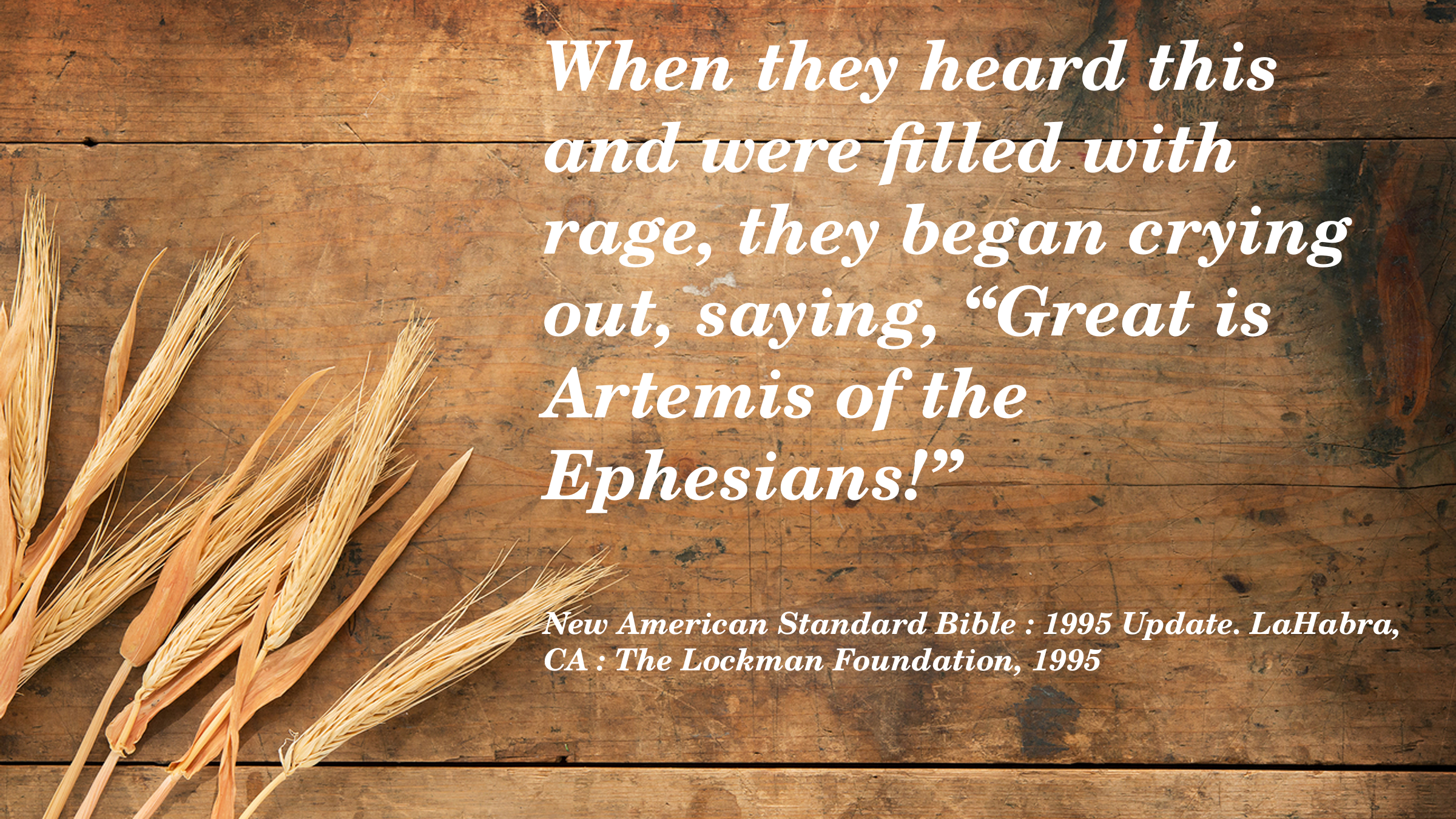

When they heard this and were filled with rage, they began crying out, saying, “Great is Artemis of the Ephesians!”

New American Standard Bible : 1995 Update. LaHabra, CA : The Lockman Foundation, 1995